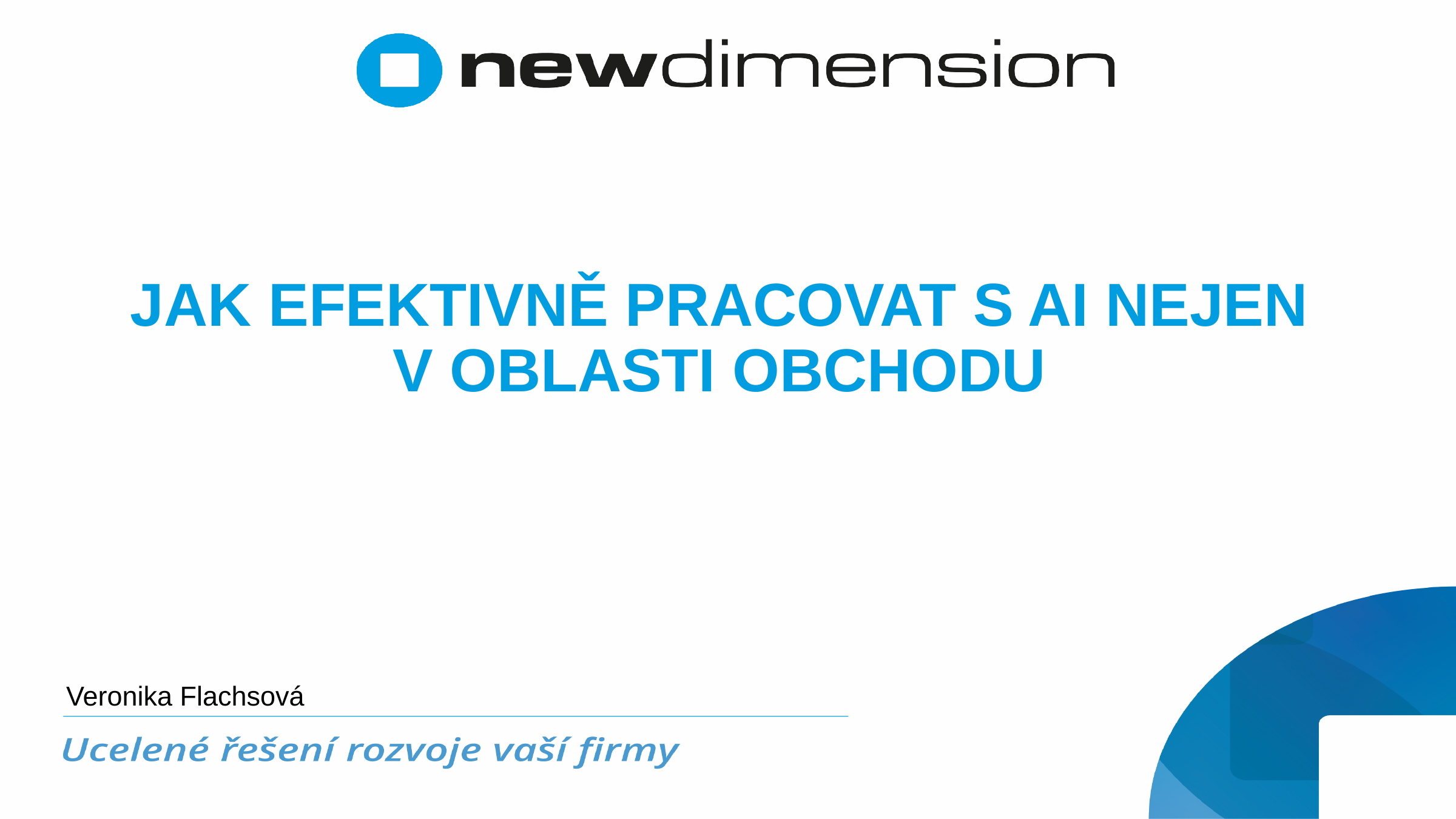

JAK EFEKTIVNĚ PRACOVAT S AI nejen
v oblasti obchodu
Veronika Flachsová